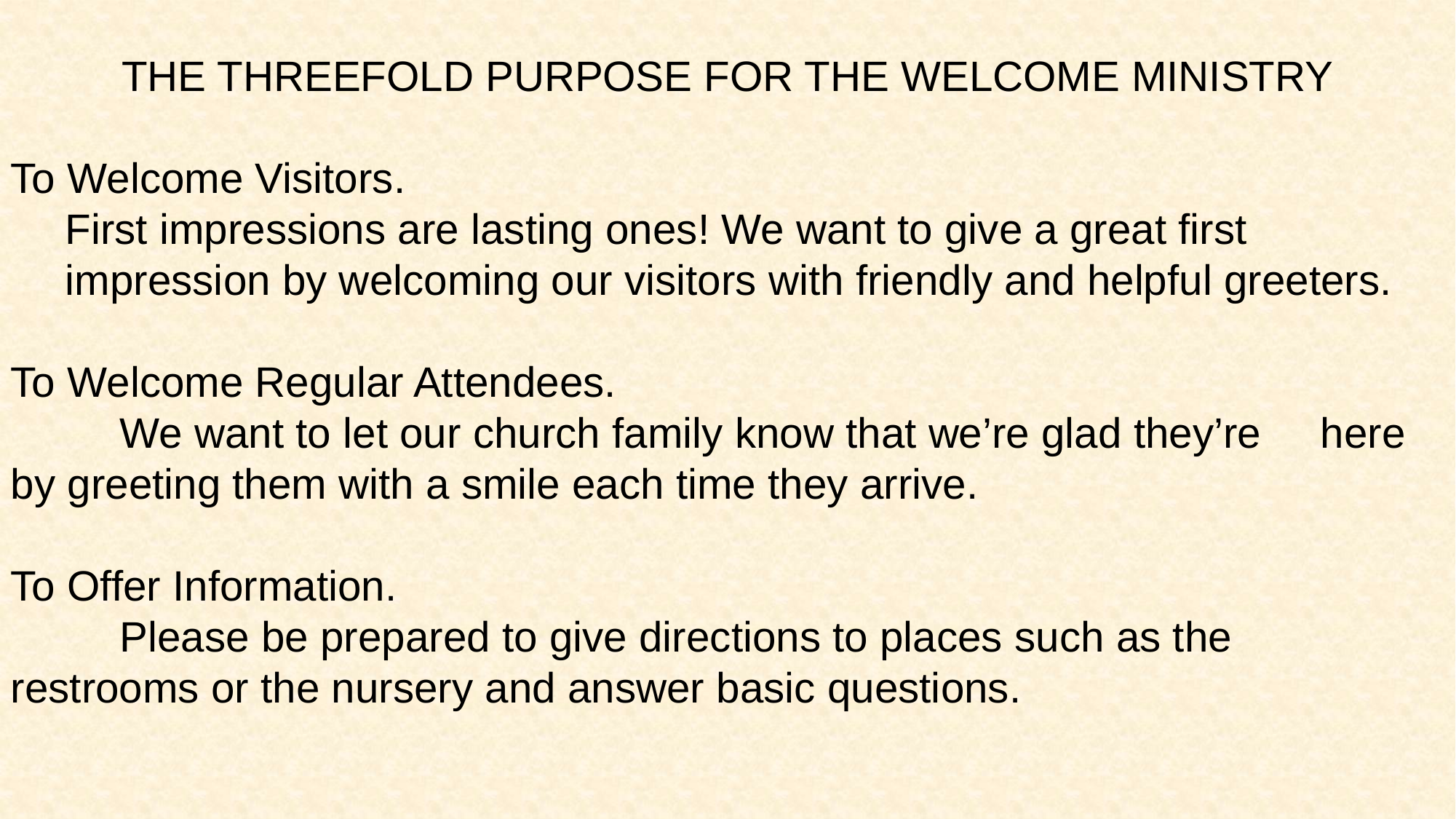

THE THREEFOLD PURPOSE FOR THE WELCOME MINISTRY

To Welcome Visitors.
First impressions are lasting ones! We want to give a great first impression by welcoming our visitors with friendly and helpful greeters.

To Welcome Regular Attendees.
	We want to let our church family know that we’re glad they’re 	here by greeting them with a smile each time they arrive.

To Offer Information.
	Please be prepared to give directions to places such as the 	restrooms or the nursery and answer basic questions.